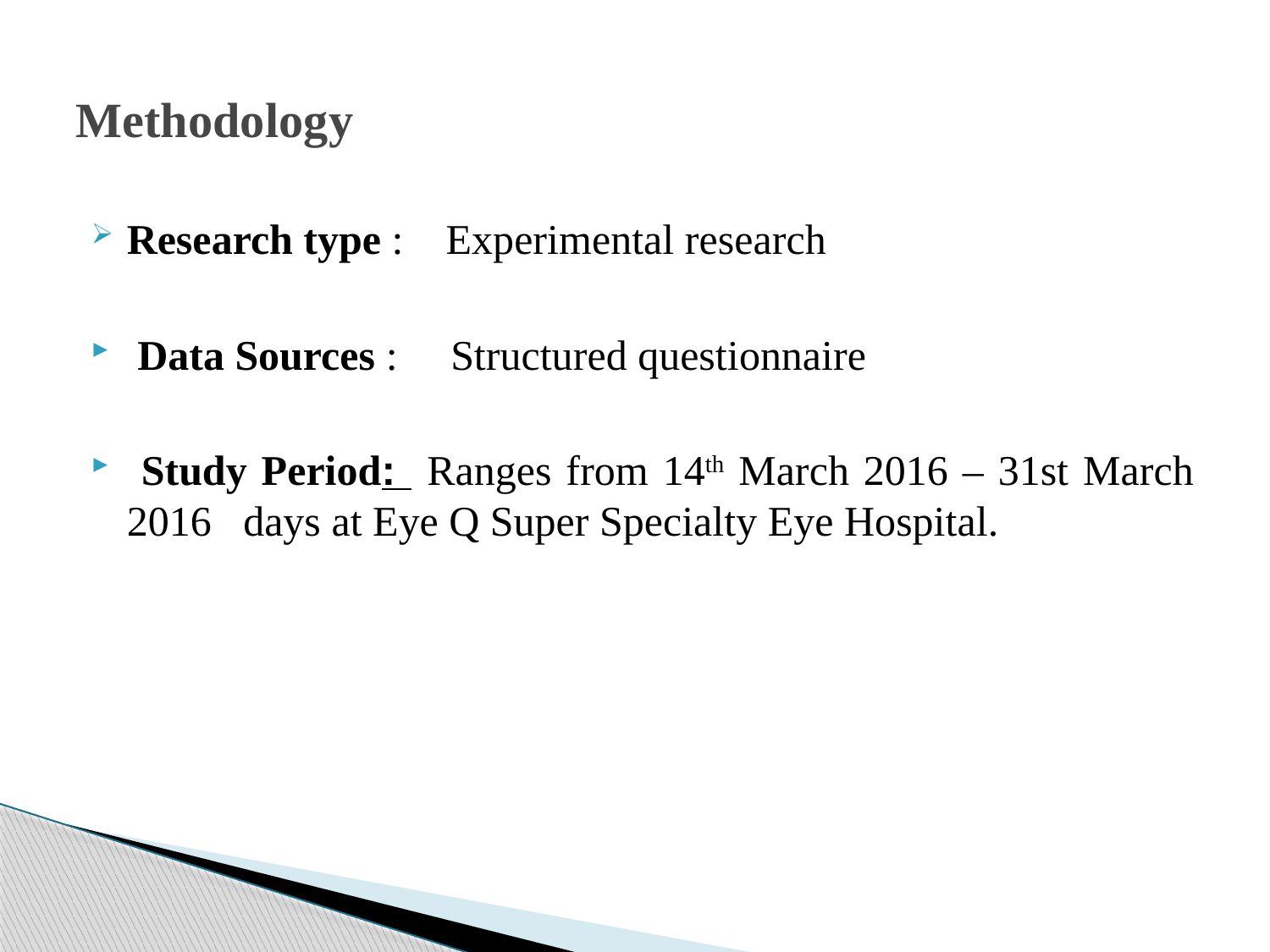

# Methodology
Research type :    Experimental research

 Data Sources :     Structured questionnaire

 Study Period:  Ranges from 14th March 2016 – 31st March 2016   days at Eye Q Super Specialty Eye Hospital.